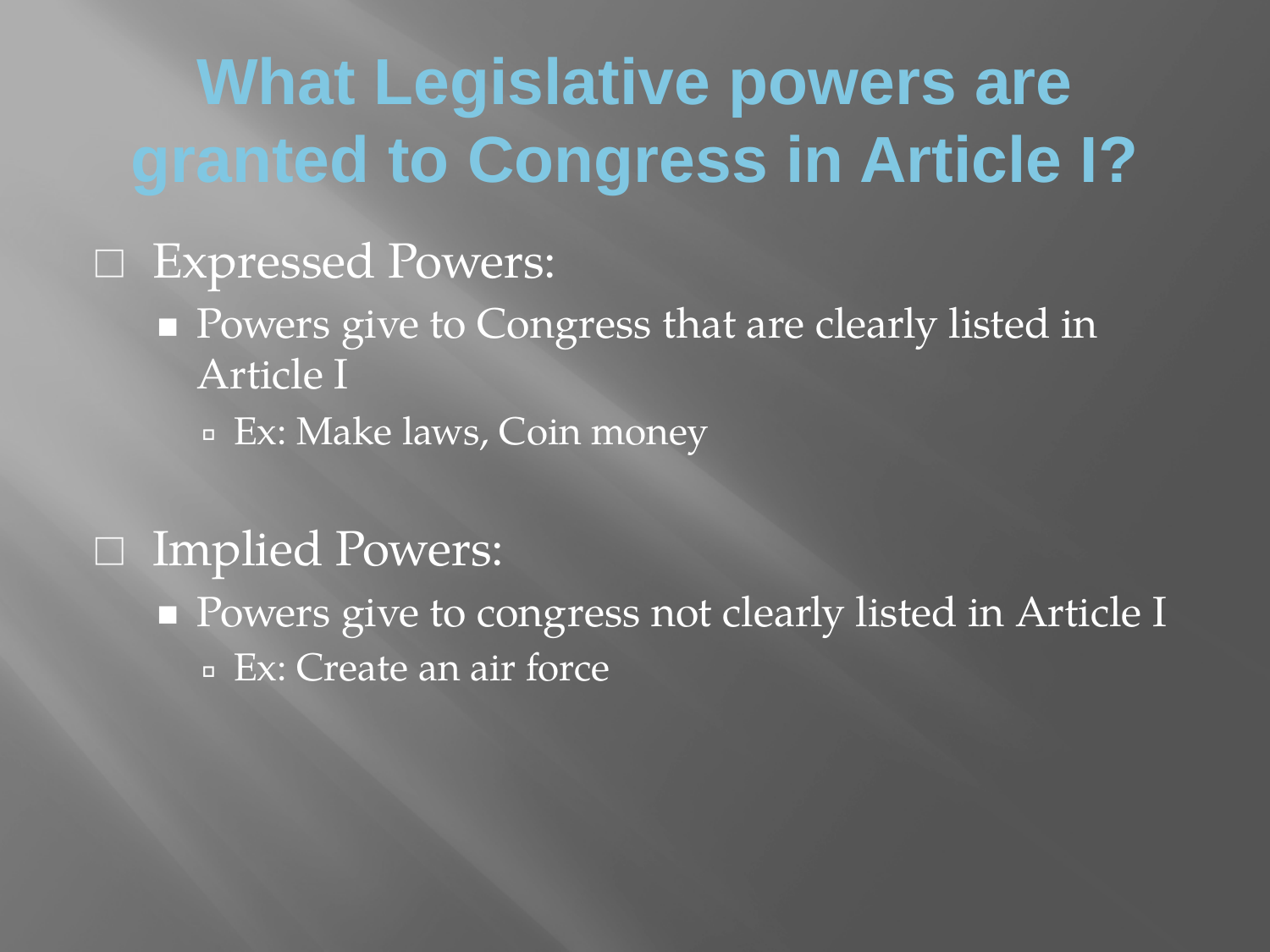

# What Legislative powers are granted to Congress in Article I?
Expressed Powers:
Powers give to Congress that are clearly listed in Article I
Ex: Make laws, Coin money

Implied Powers:
Powers give to congress not clearly listed in Article I
Ex: Create an air force